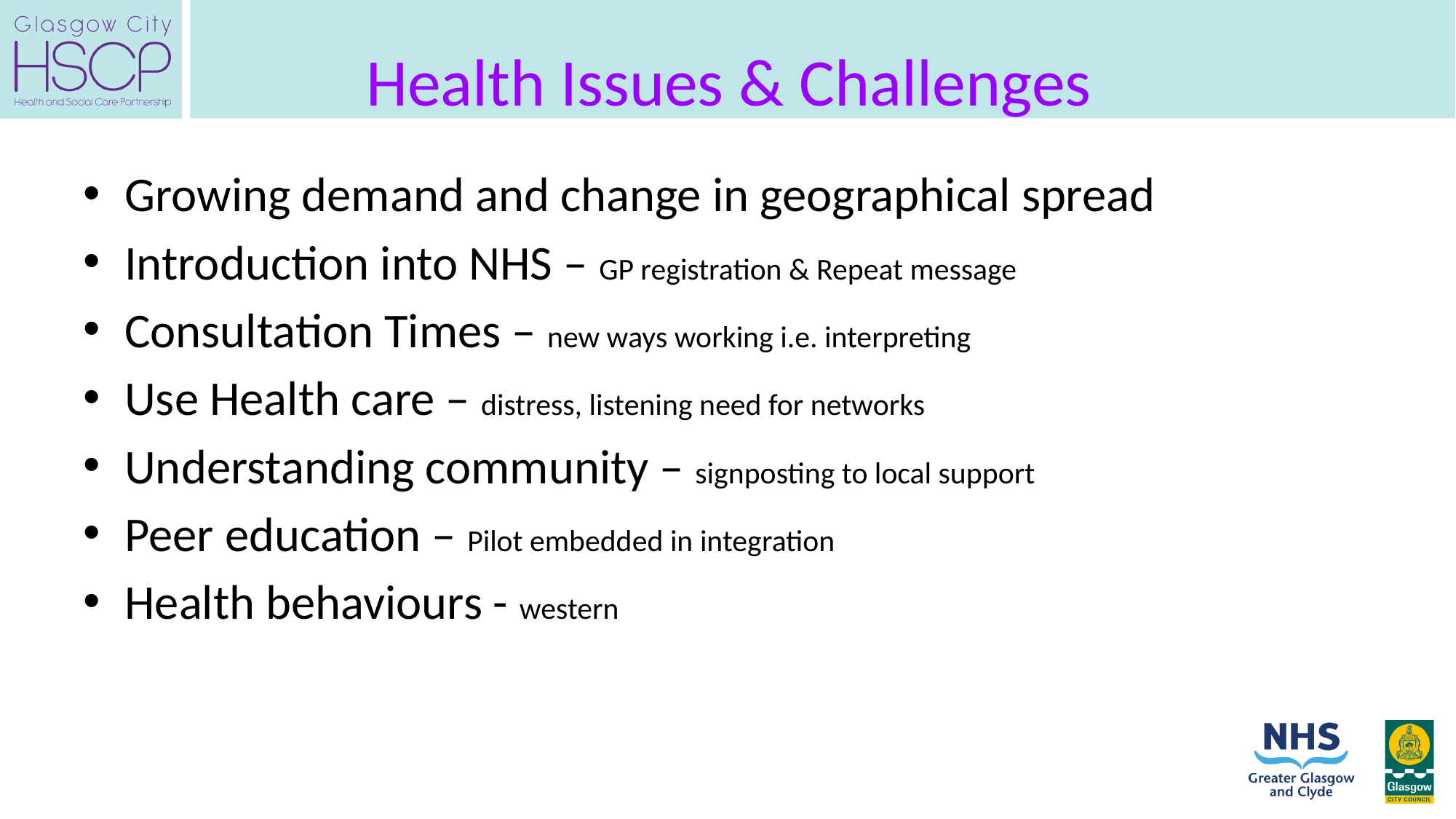

Health Issues & Challenges
Growing demand and change in geographical spread
Introduction into NHS – GP registration & Repeat message
Consultation Times – new ways working i.e. interpreting
Use Health care – distress, listening need for networks
Understanding community – signposting to local support
Peer education – Pilot embedded in integration
Health behaviours - western